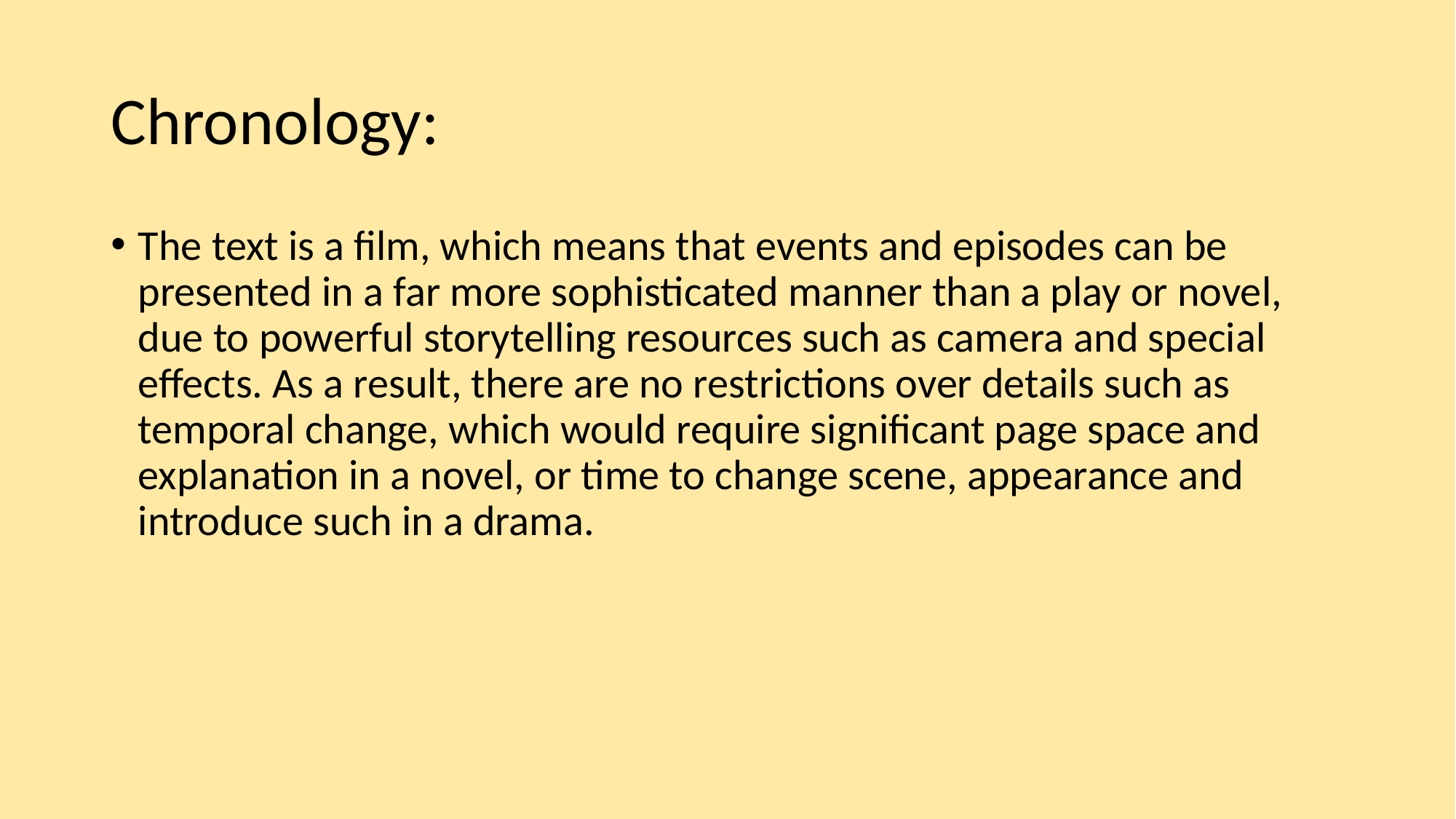

# Chronology:
The text is a film, which means that events and episodes can be presented in a far more sophisticated manner than a play or novel, due to powerful storytelling resources such as camera and special effects. As a result, there are no restrictions over details such as temporal change, which would require significant page space and explanation in a novel, or time to change scene, appearance and introduce such in a drama.